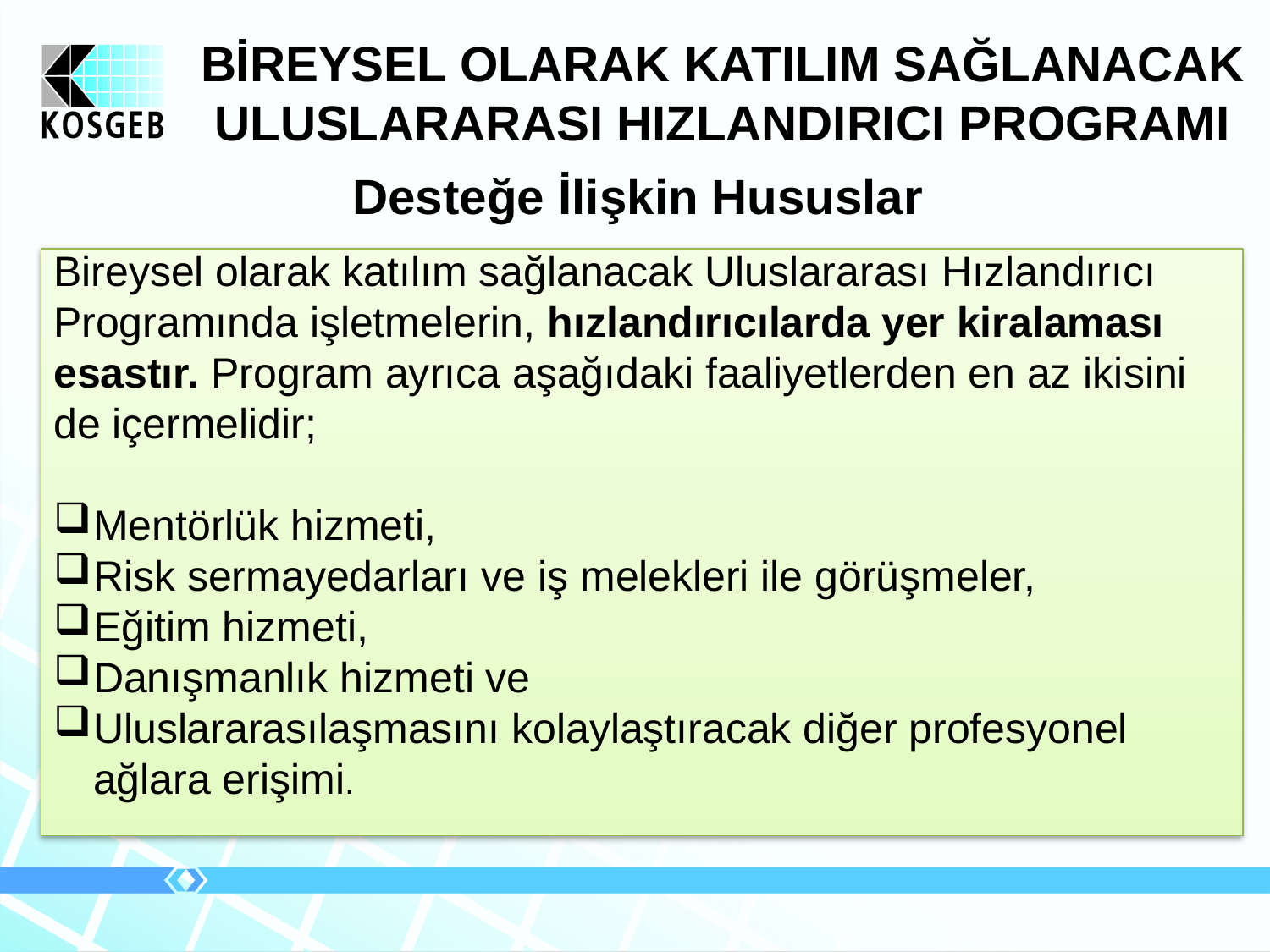

BİREYSEL OLARAK KATILIM SAĞLANACAK ULUSLARARASI HIZLANDIRICI PROGRAMI
Desteğe İlişkin Hususlar
Bireysel olarak katılım sağlanacak Uluslararası Hızlandırıcı Programında işletmelerin, hızlandırıcılarda yer kiralaması esastır. Program ayrıca aşağıdaki faaliyetlerden en az ikisini de içermelidir;

Mentörlük hizmeti,
Risk sermayedarları ve iş melekleri ile görüşmeler,
Eğitim hizmeti,
Danışmanlık hizmeti ve
Uluslararasılaşmasını kolaylaştıracak diğer profesyonel ağlara erişimi.